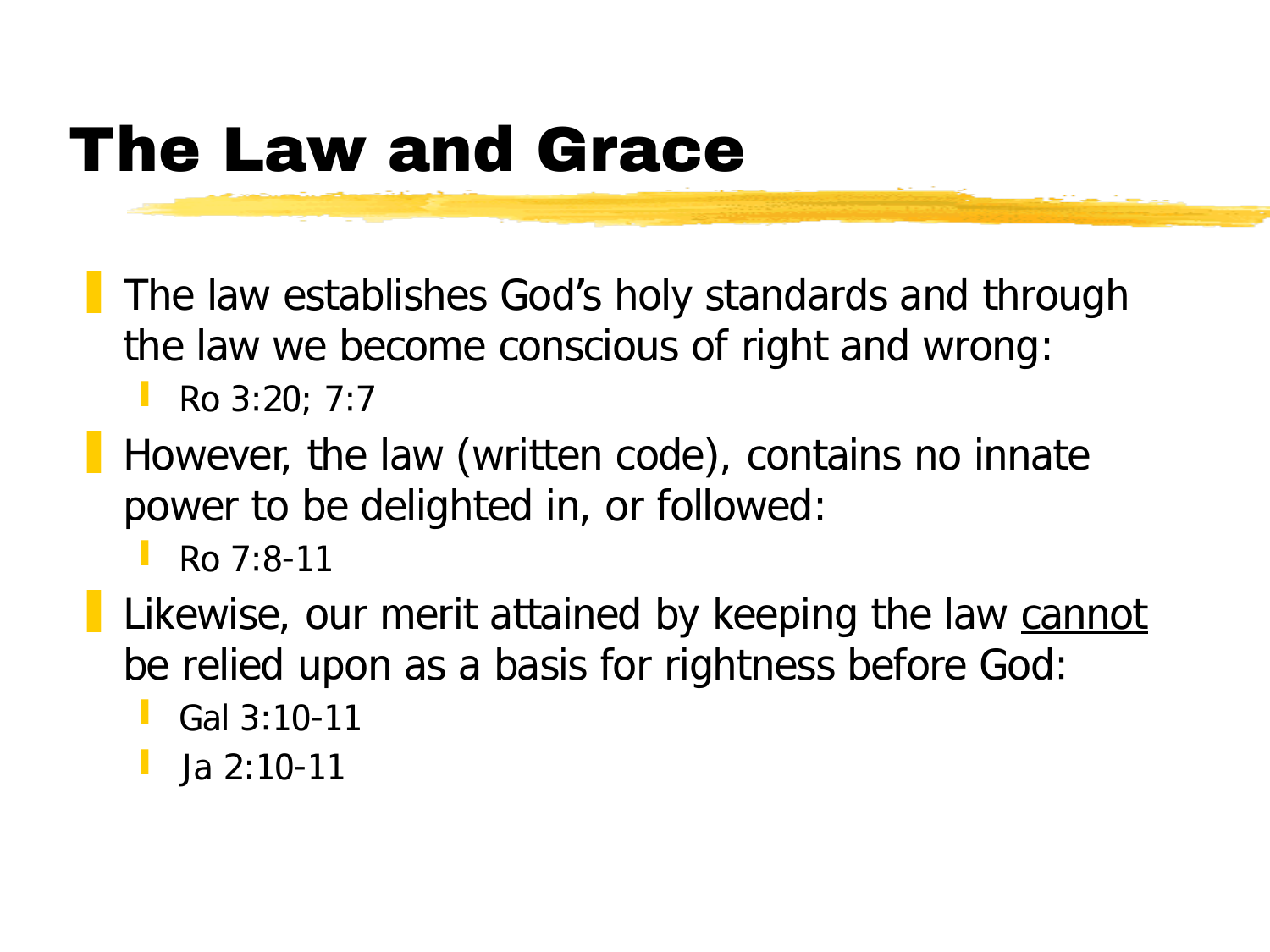

# The Law and Grace
The law establishes God’s holy standards and through the law we become conscious of right and wrong:
Ro 3:20; 7:7
However, the law (written code), contains no innate power to be delighted in, or followed:
Ro 7:8-11
Likewise, our merit attained by keeping the law cannot be relied upon as a basis for rightness before God:
Gal 3:10-11
Ja 2:10-11